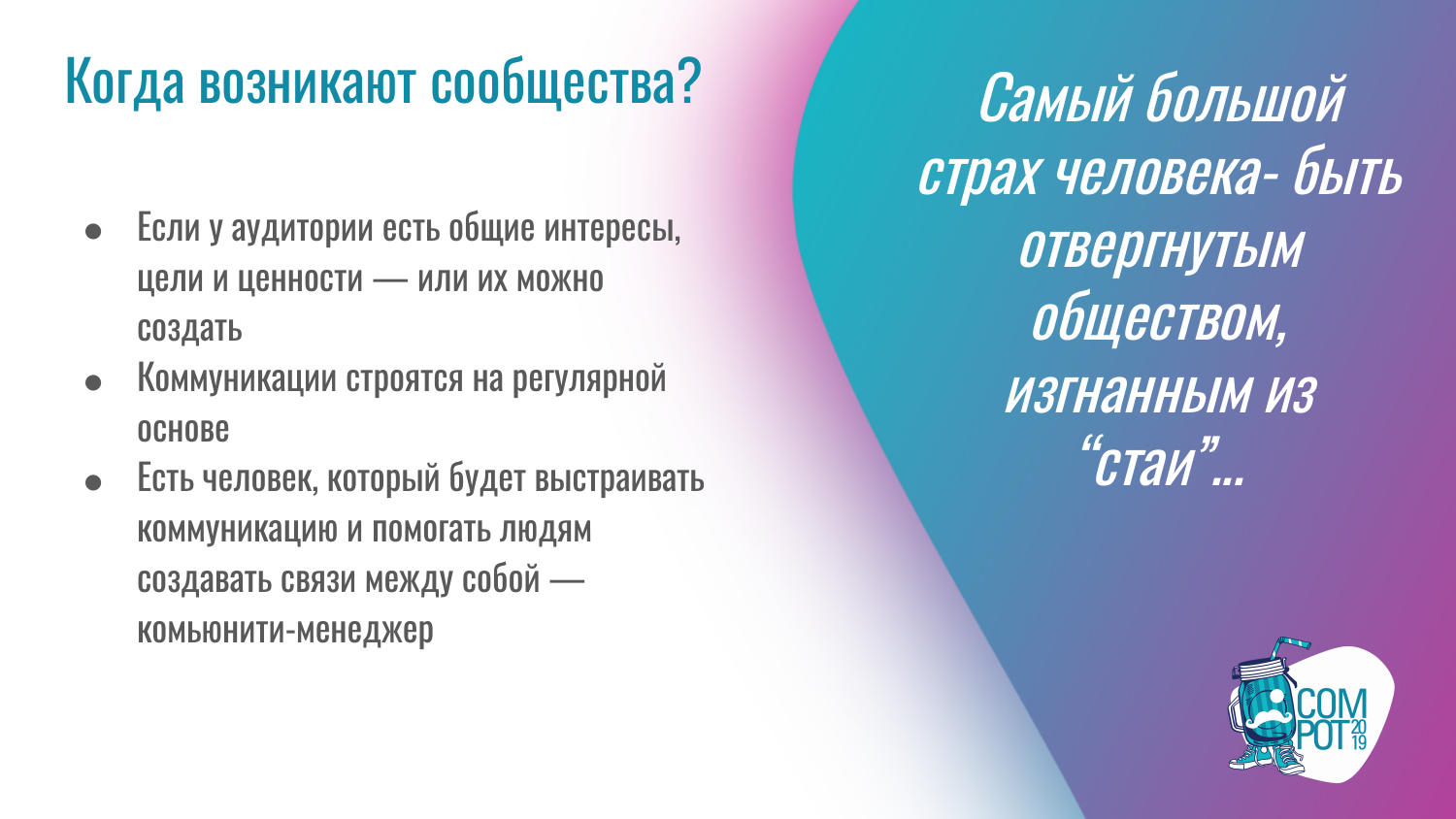

# Когда возникают сообщества?
Самый большой страх человека- быть отвергнутым обществом, изгнанным из “стаи”...
Если у аудитории есть общие интересы, цели и ценности — или их можно создать
Коммуникации строятся на регулярной основе
Есть человек, который будет выстраивать коммуникацию и помогать людям создавать связи между собой — комьюнити-менеджер